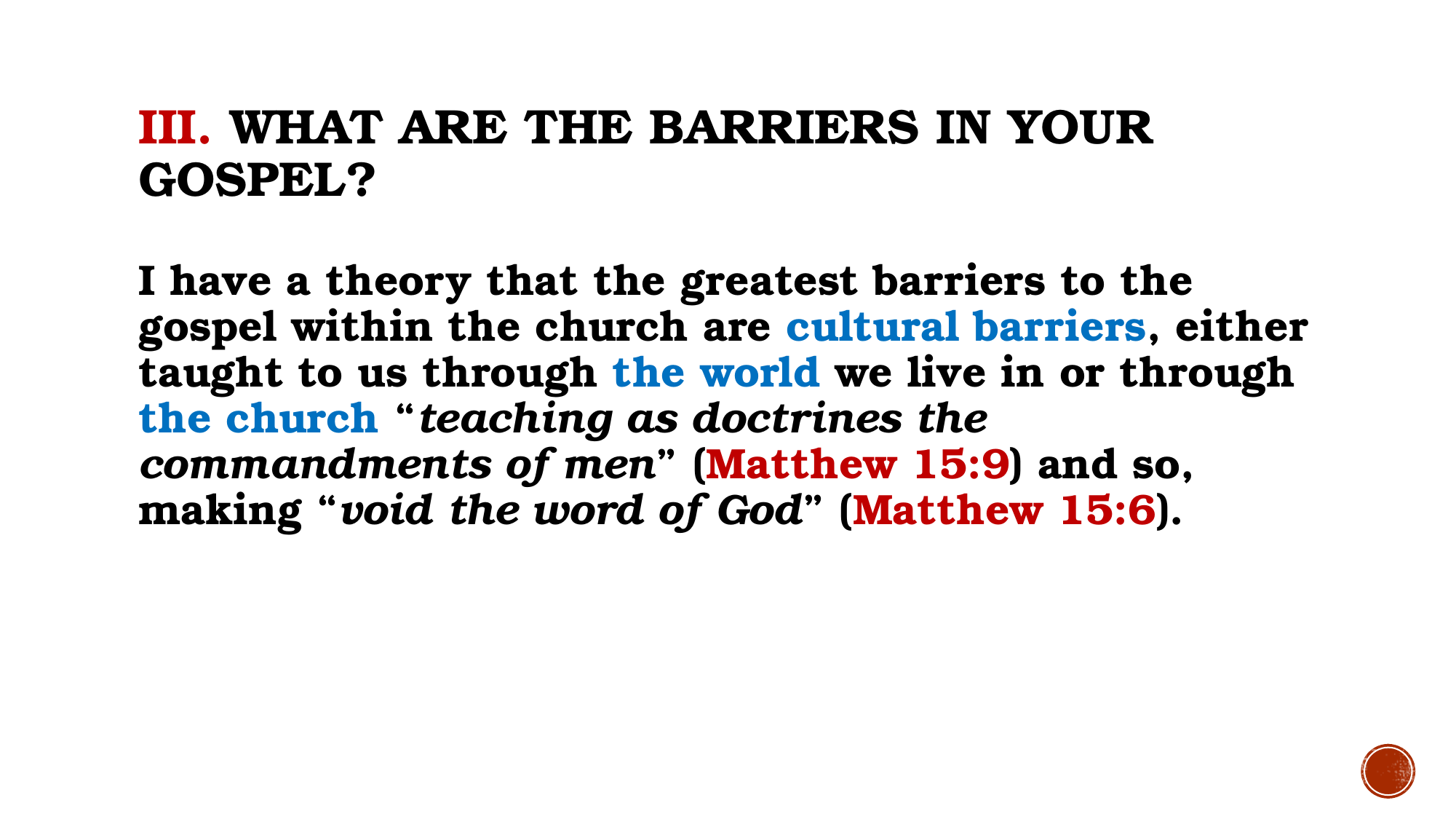

# III. What are the barriers in your gospel?
I have a theory that the greatest barriers to the gospel within the church are cultural barriers, either taught to us through the world we live in or through the church “teaching as doctrines the commandments of men” (Matthew 15:9) and so, making “void the word of God” (Matthew 15:6).